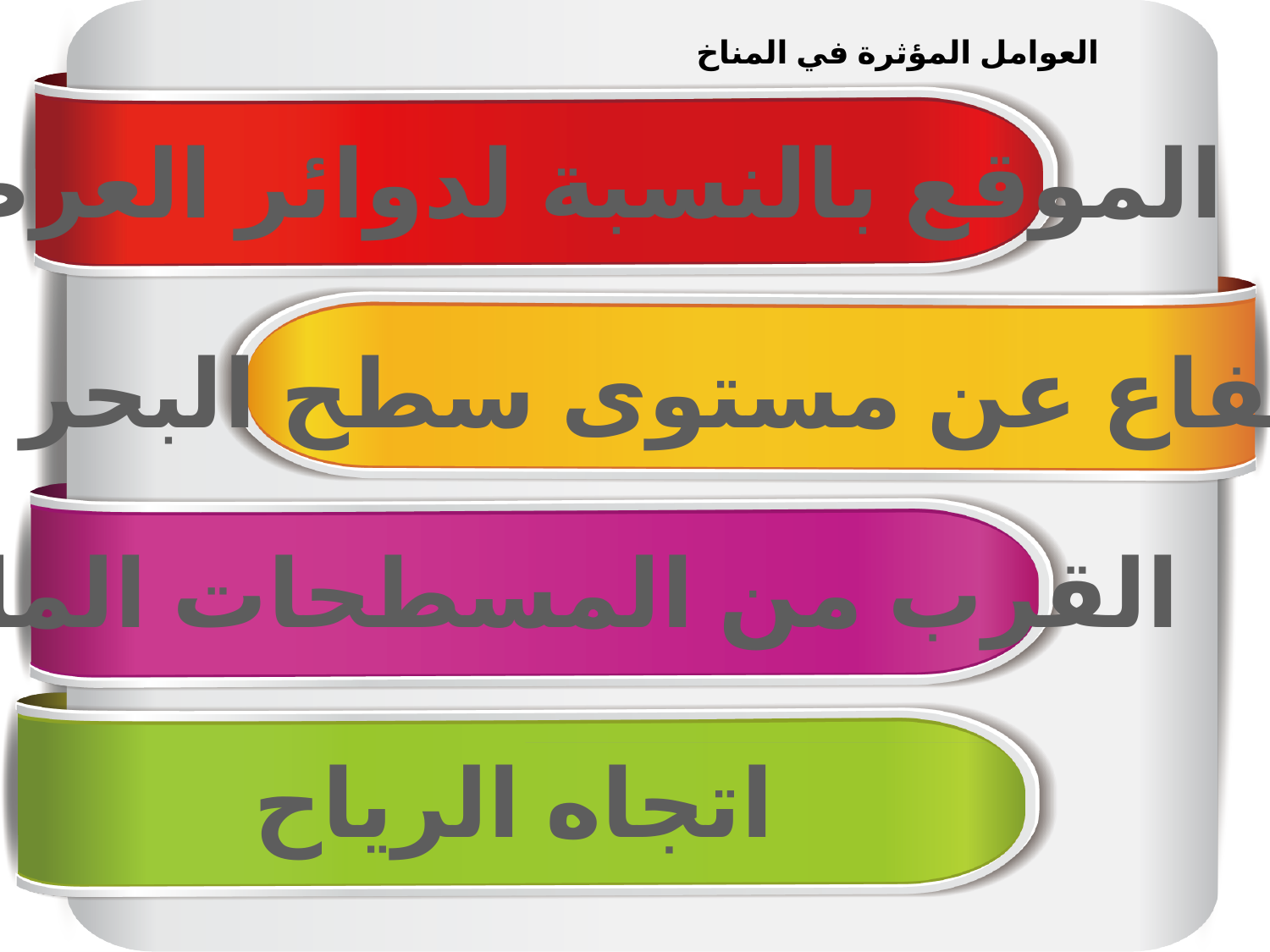

العوامل المؤثرة في المناخ
الموقع بالنسبة لدوائر العرض
الارتفاع عن مستوى سطح البحر
القرب من المسطحات المائية
اتجاه الرياح